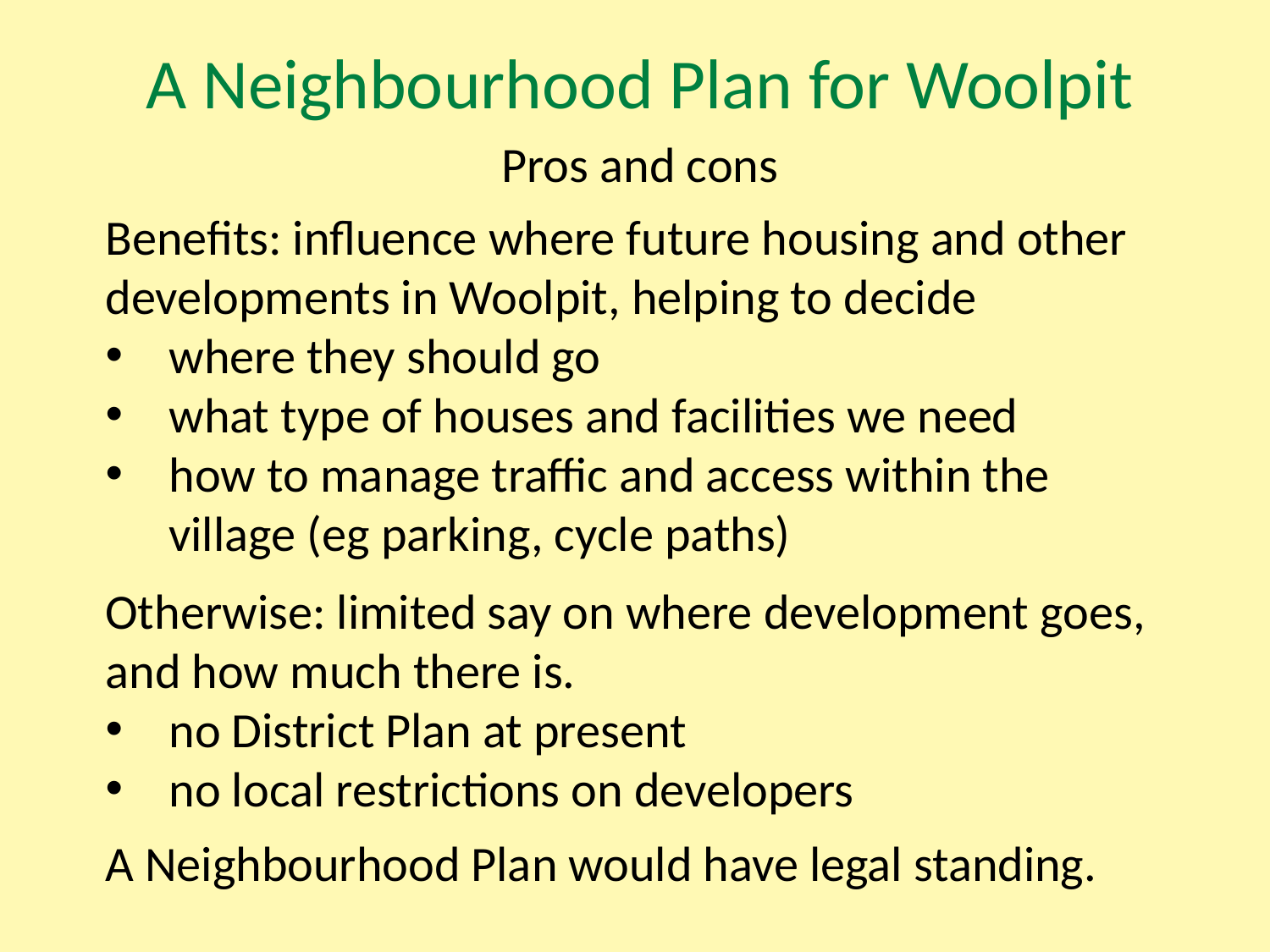

# A Neighbourhood Plan for Woolpit
Pros and cons
Benefits: influence where future housing and other developments in Woolpit, helping to decide
where they should go
what type of houses and facilities we need
how to manage traffic and access within the village (eg parking, cycle paths)
Otherwise: limited say on where development goes, and how much there is.
no District Plan at present
no local restrictions on developers
A Neighbourhood Plan would have legal standing.